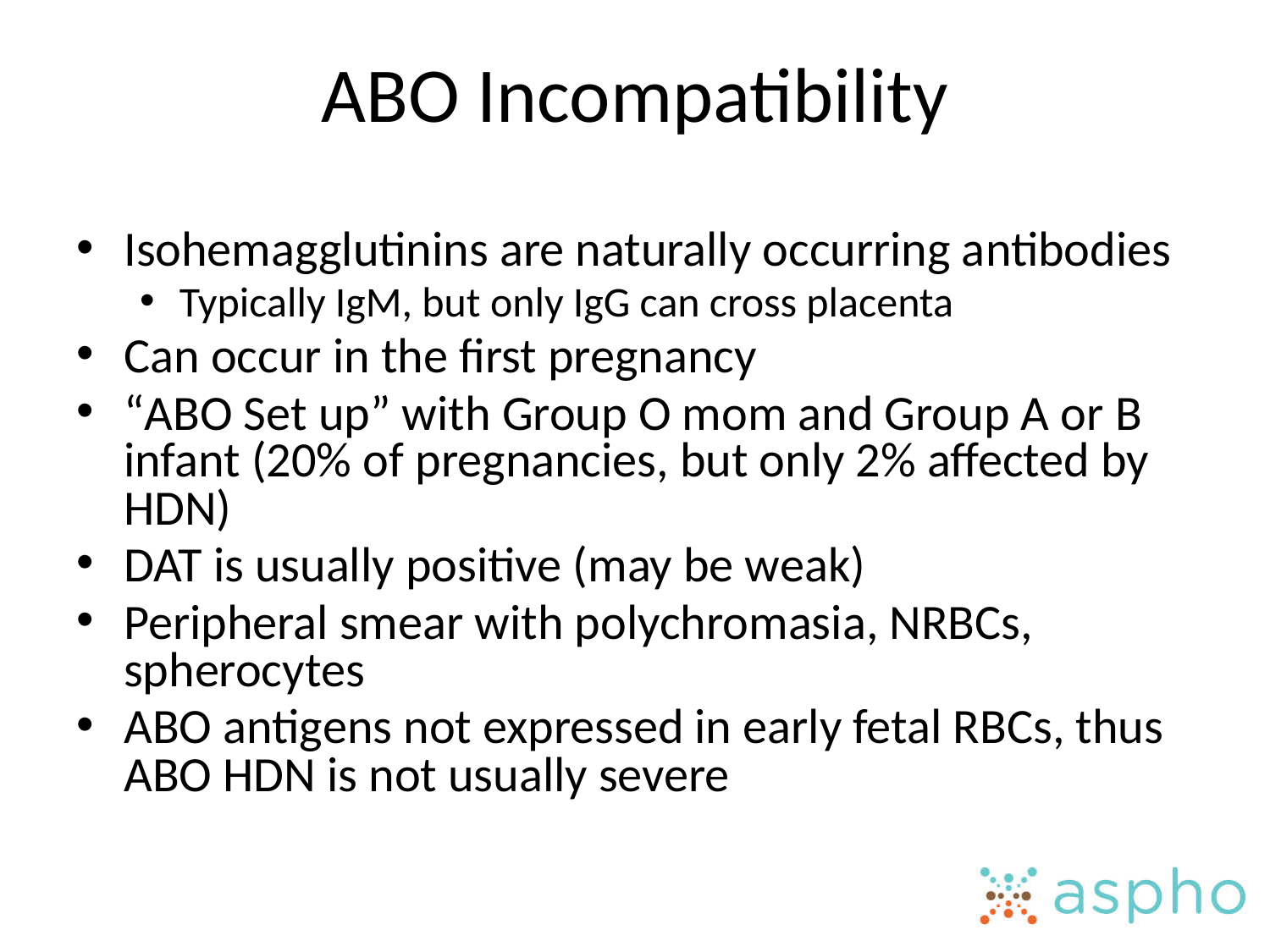

# ABO Incompatibility
Isohemagglutinins are naturally occurring antibodies
Typically IgM, but only IgG can cross placenta
Can occur in the first pregnancy
“ABO Set up” with Group O mom and Group A or B infant (20% of pregnancies, but only 2% affected by HDN)
DAT is usually positive (may be weak)
Peripheral smear with polychromasia, NRBCs, spherocytes
ABO antigens not expressed in early fetal RBCs, thus ABO HDN is not usually severe